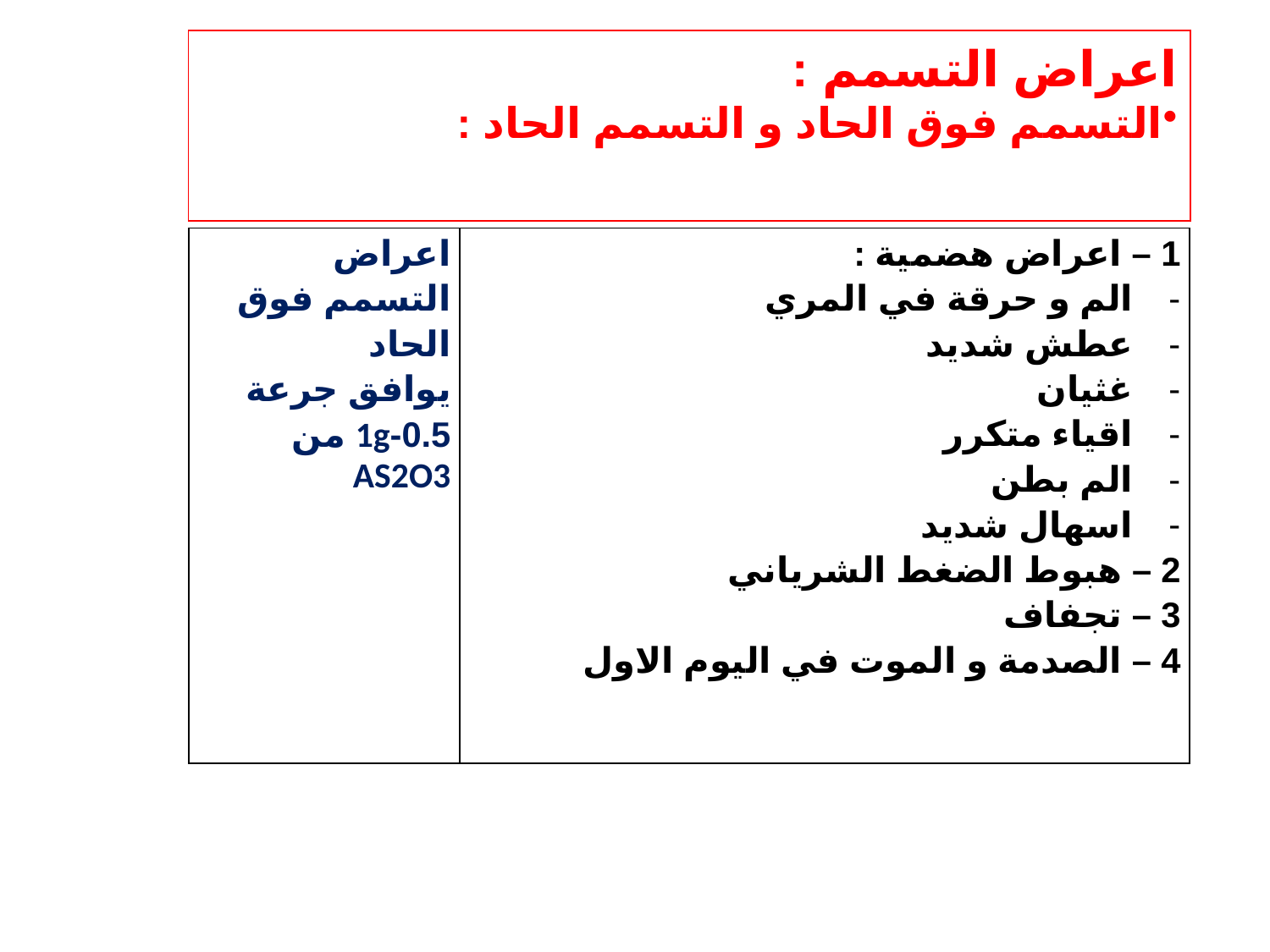

اعراض التسمم :
التسمم فوق الحاد و التسمم الحاد :

| اعراض التسمم فوق الحاد يوافق جرعة 0.5-1g من AS2O3 | 1 – اعراض هضمية : الم و حرقة في المري عطش شديد غثيان اقياء متكرر الم بطن اسهال شديد 2 – هبوط الضغط الشرياني 3 – تجفاف 4 – الصدمة و الموت في اليوم الاول |
| --- | --- |